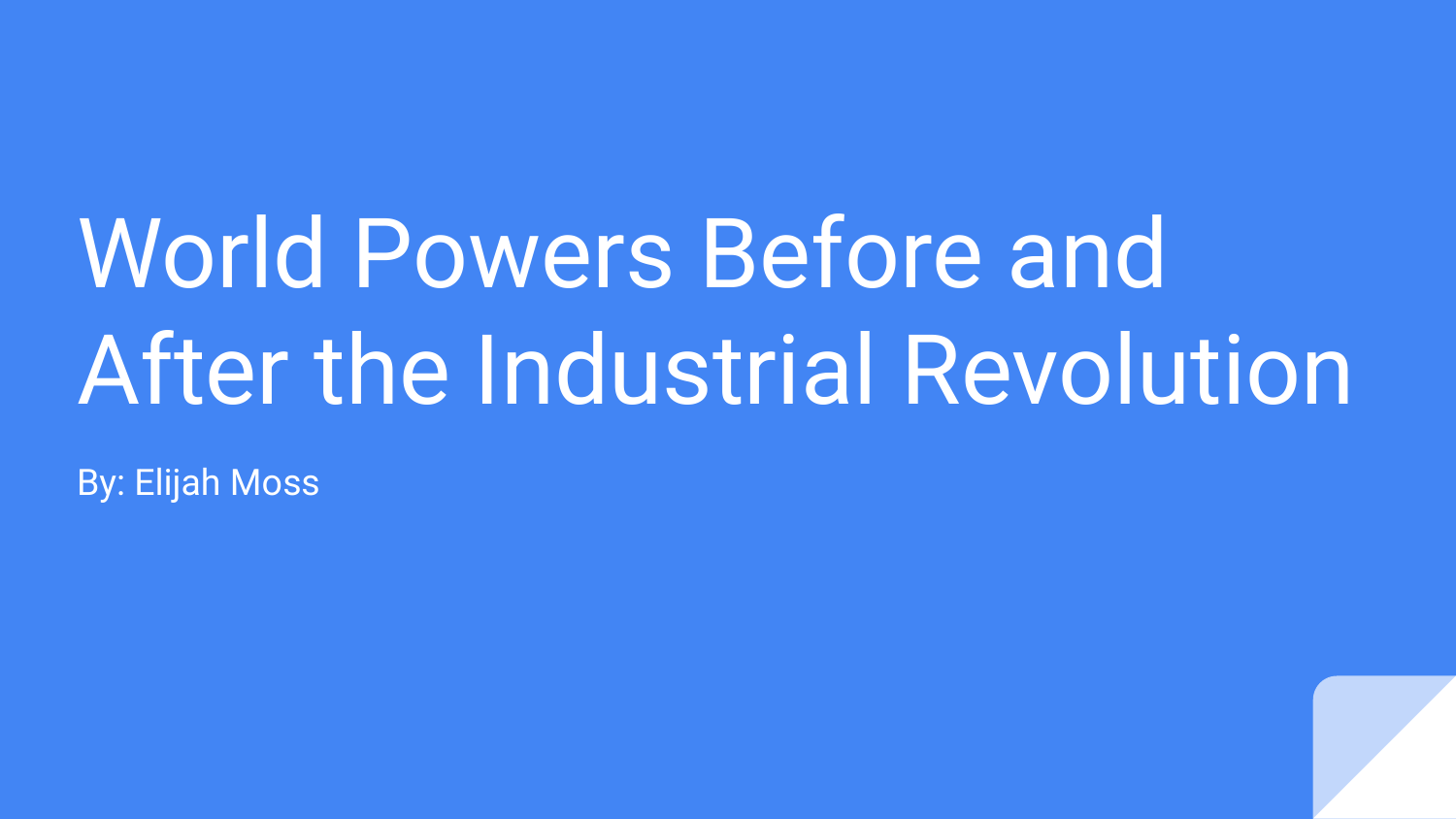

# World Powers Before and After the Industrial Revolution
By: Elijah Moss